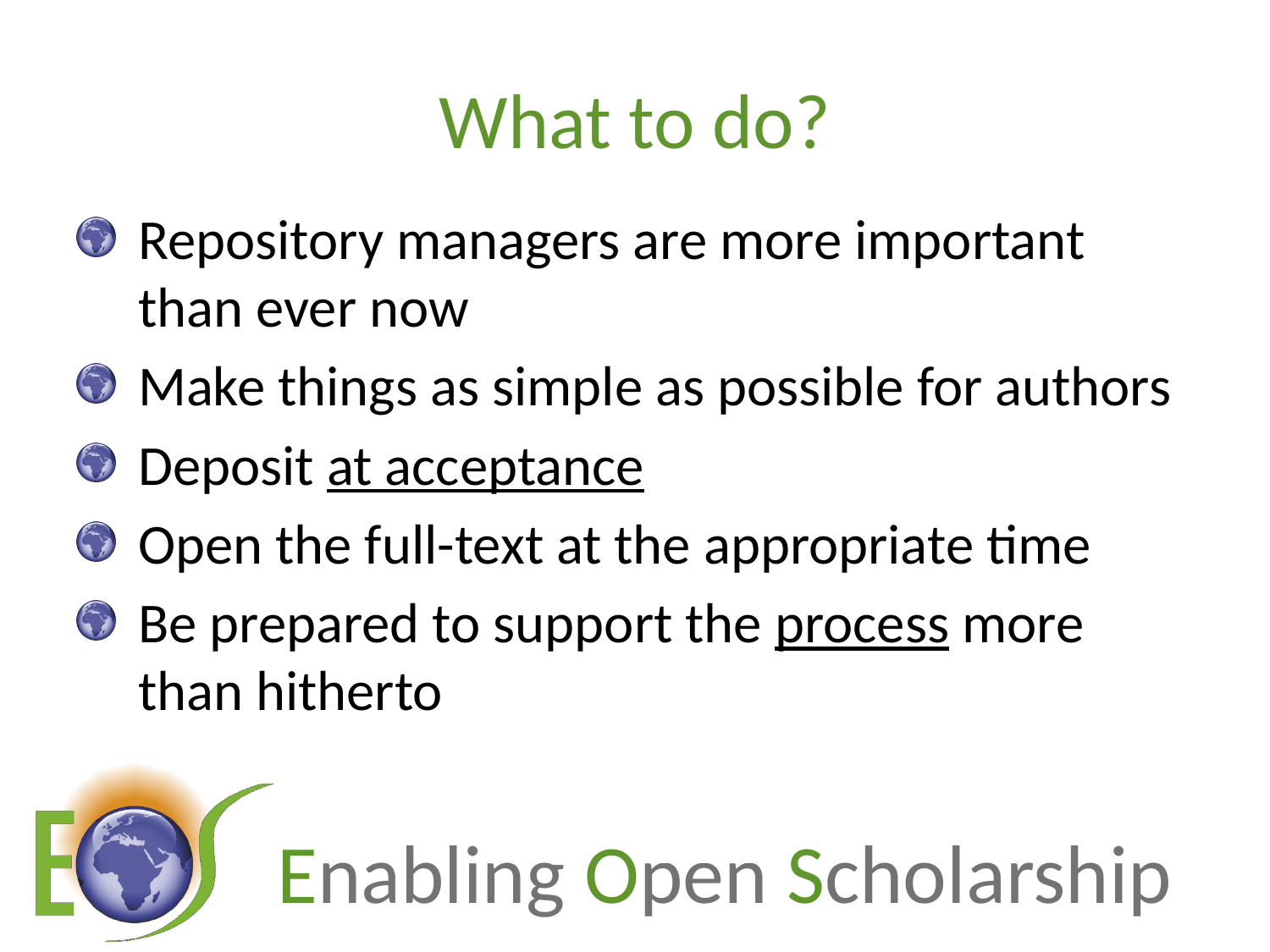

# What to do?
Repository managers are more important than ever now
Make things as simple as possible for authors
Deposit at acceptance
Open the full-text at the appropriate time
Be prepared to support the process more than hitherto